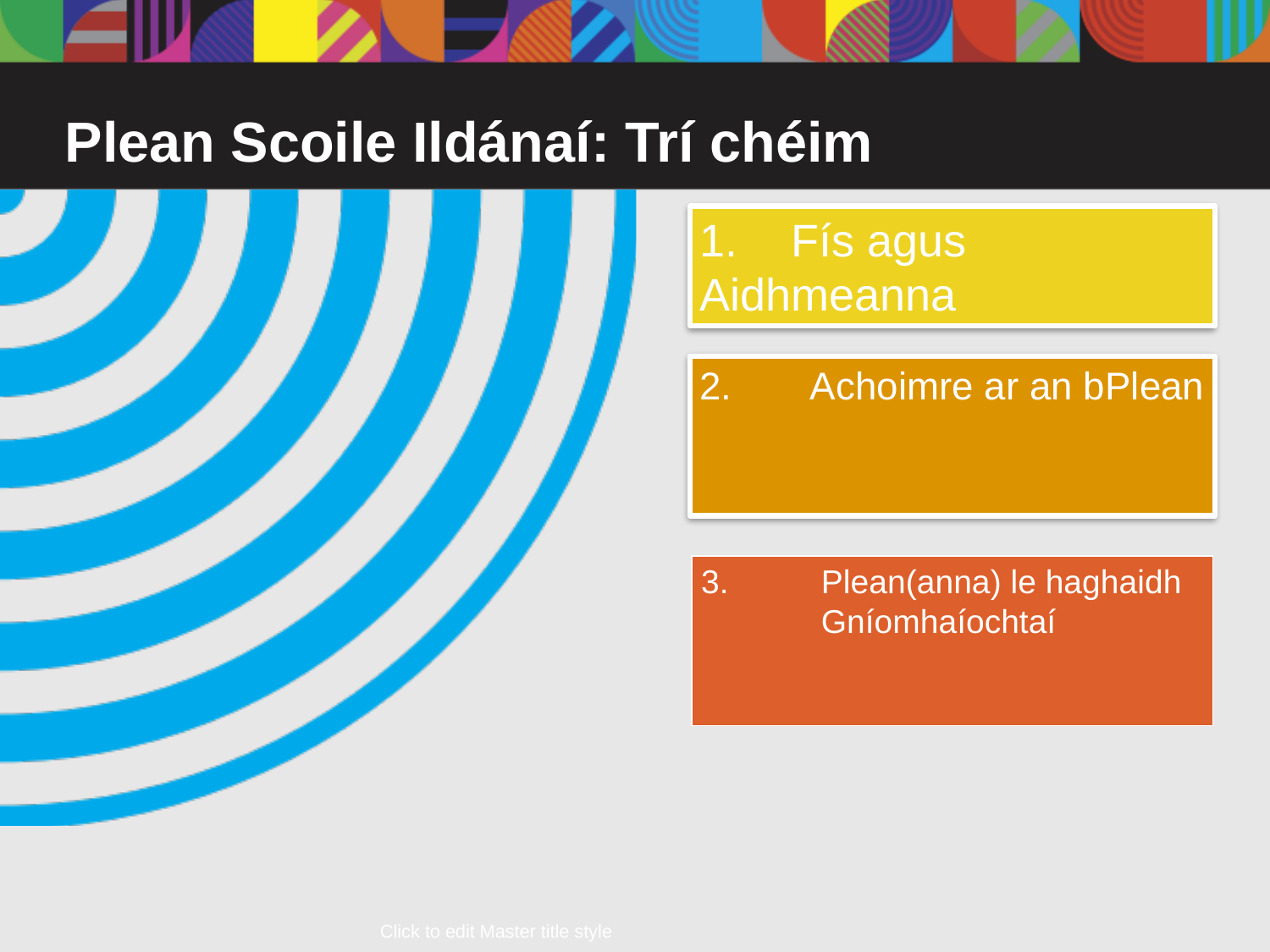

# Plean Scoile Ildánaí: Trí chéim
1. 	Fís agus Aidhmeanna

Achoimre ar an bPlean

Plean(anna) le haghaidh Gníomhaíochtaí